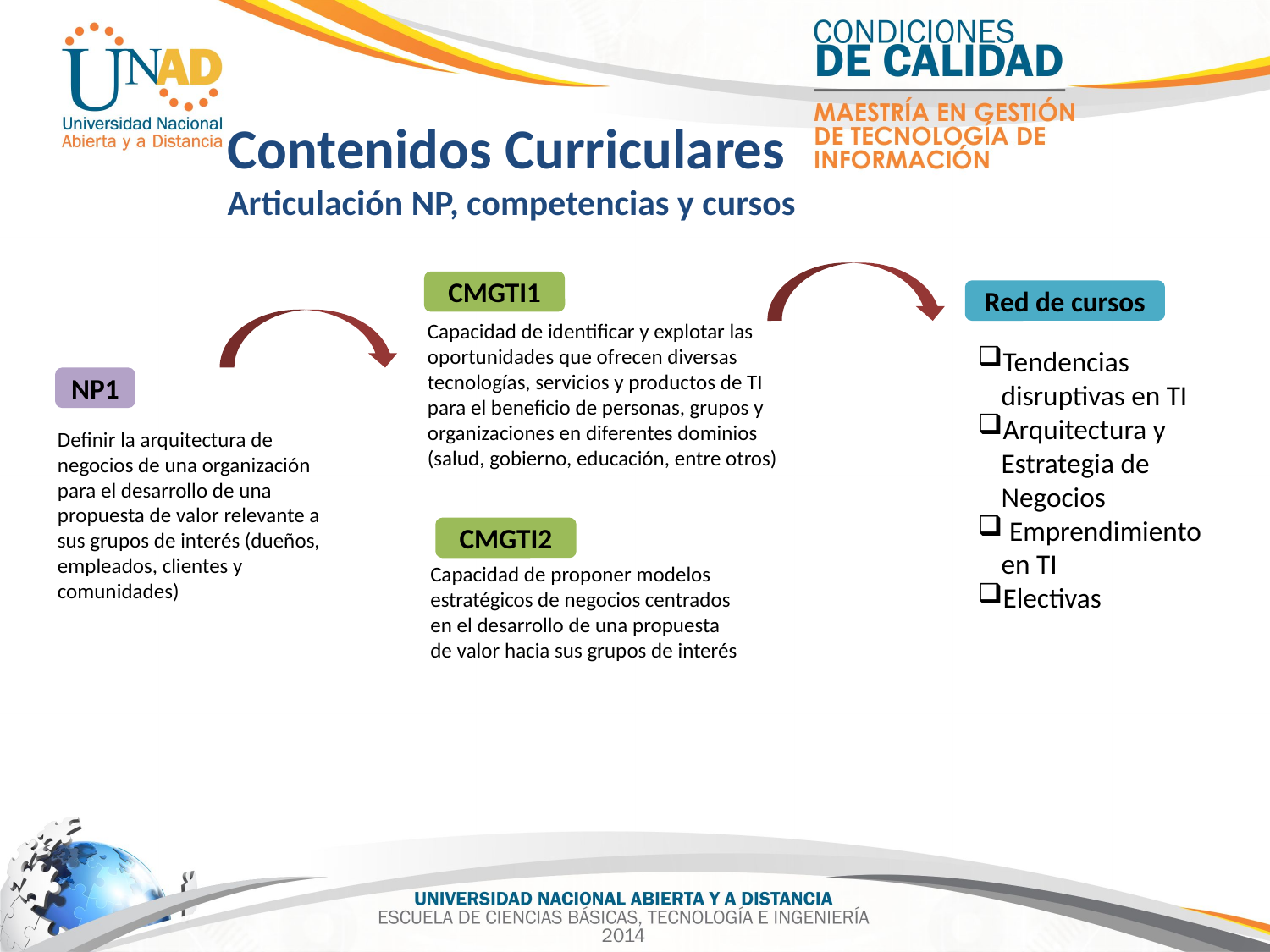

Contenidos Curriculares
Articulación NP, competencias y cursos

CMGTI1
Red de cursos

Capacidad de identificar y explotar las oportunidades que ofrecen diversas tecnologías, servicios y productos de TI para el beneficio de personas, grupos y organizaciones en diferentes dominios (salud, gobierno, educación, entre otros)
Tendencias disruptivas en TI
Arquitectura y Estrategia de Negocios
 Emprendimiento en TI
Electivas
NP1
Definir la arquitectura de negocios de una organización para el desarrollo de una propuesta de valor relevante a sus grupos de interés (dueños, empleados, clientes y comunidades)
CMGTI2
Capacidad de proponer modelos estratégicos de negocios centrados en el desarrollo de una propuesta de valor hacia sus grupos de interés